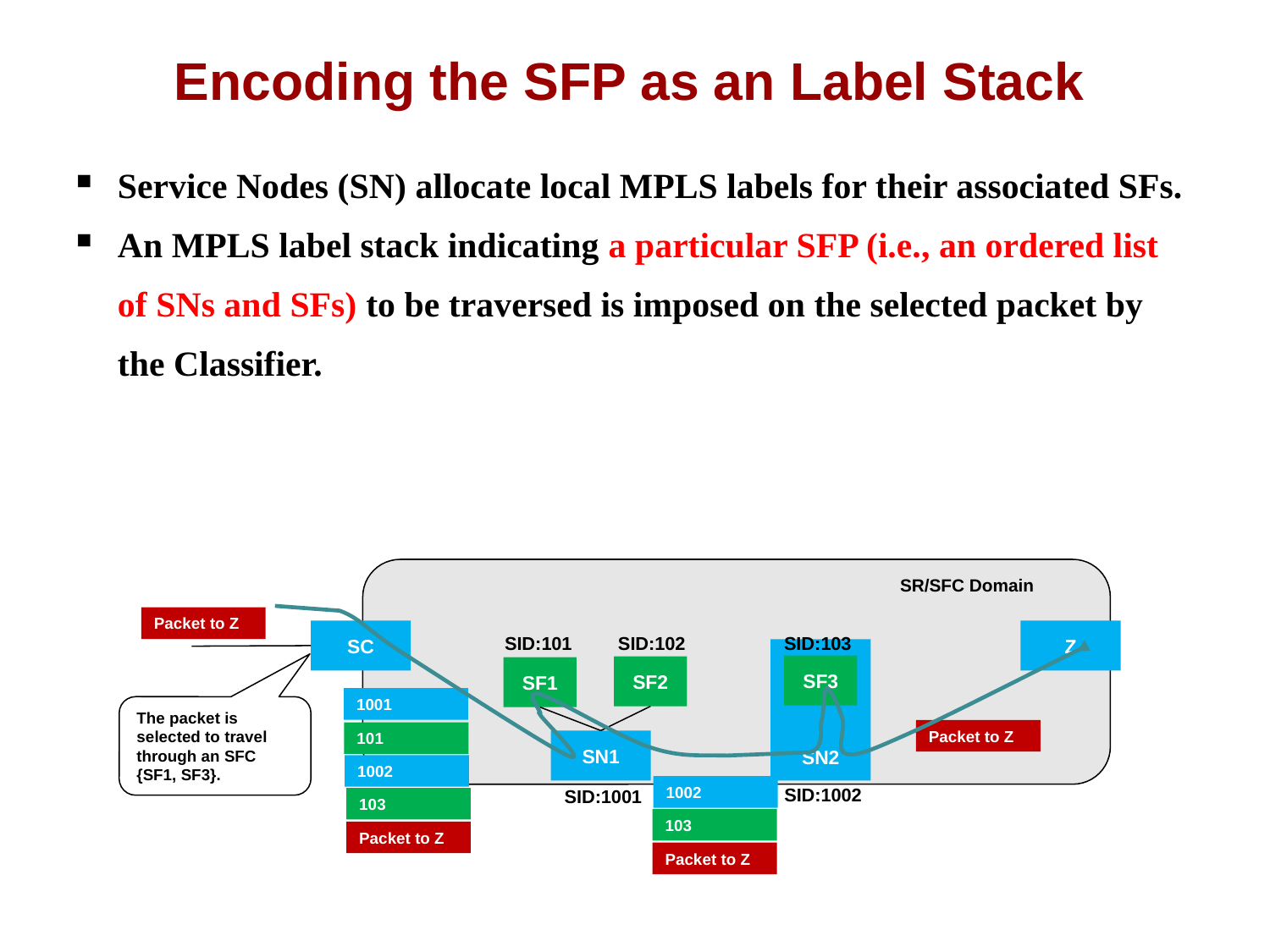

Encoding the SFP as an Label Stack
Service Nodes (SN) allocate local MPLS labels for their associated SFs.
An MPLS label stack indicating a particular SFP (i.e., an ordered list of SNs and SFs) to be traversed is imposed on the selected packet by the Classifier.

SR/SFC Domain

Packet to Z
SC
Z
SID:103
SID:101
SID:102

SN2
SF3
SF2
SF1
1001
The packet is selected to travel through an SFC {SF1, SF3}.
Packet to Z
101
SN1
1002
1002
SID:1002
SID:1001
103
103
Packet to Z
Packet to Z